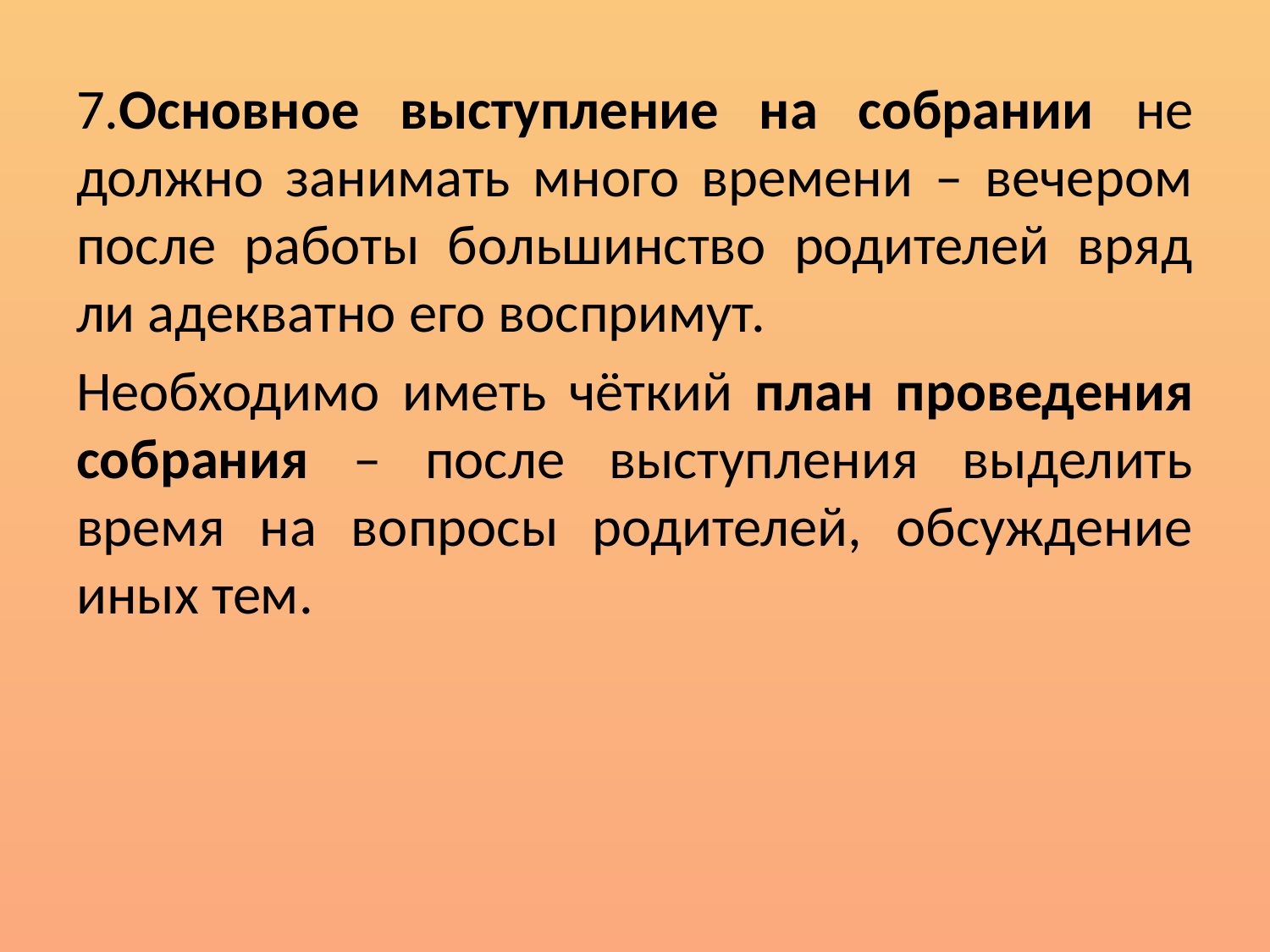

7.Основное выступление на собрании не должно занимать много времени – вечером после работы большинство родителей вряд ли адекватно его воспримут.
Необходимо иметь чёткий план проведения собрания – после выступления выделить время на вопросы родителей, обсуждение иных тем.